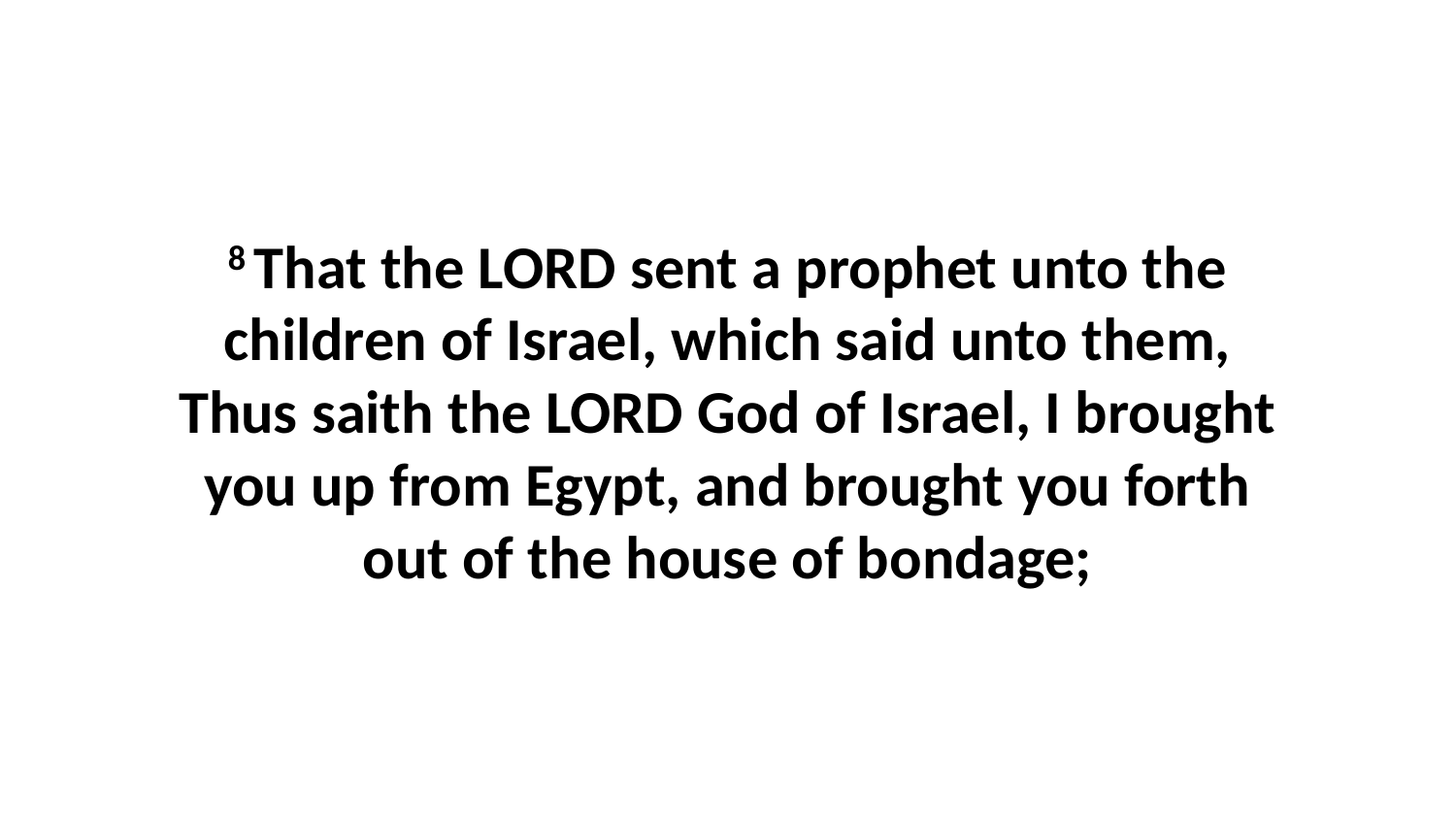

8 That the LORD sent a prophet unto the children of Israel, which said unto them, Thus saith the LORD God of Israel, I brought you up from Egypt, and brought you forth out of the house of bondage;